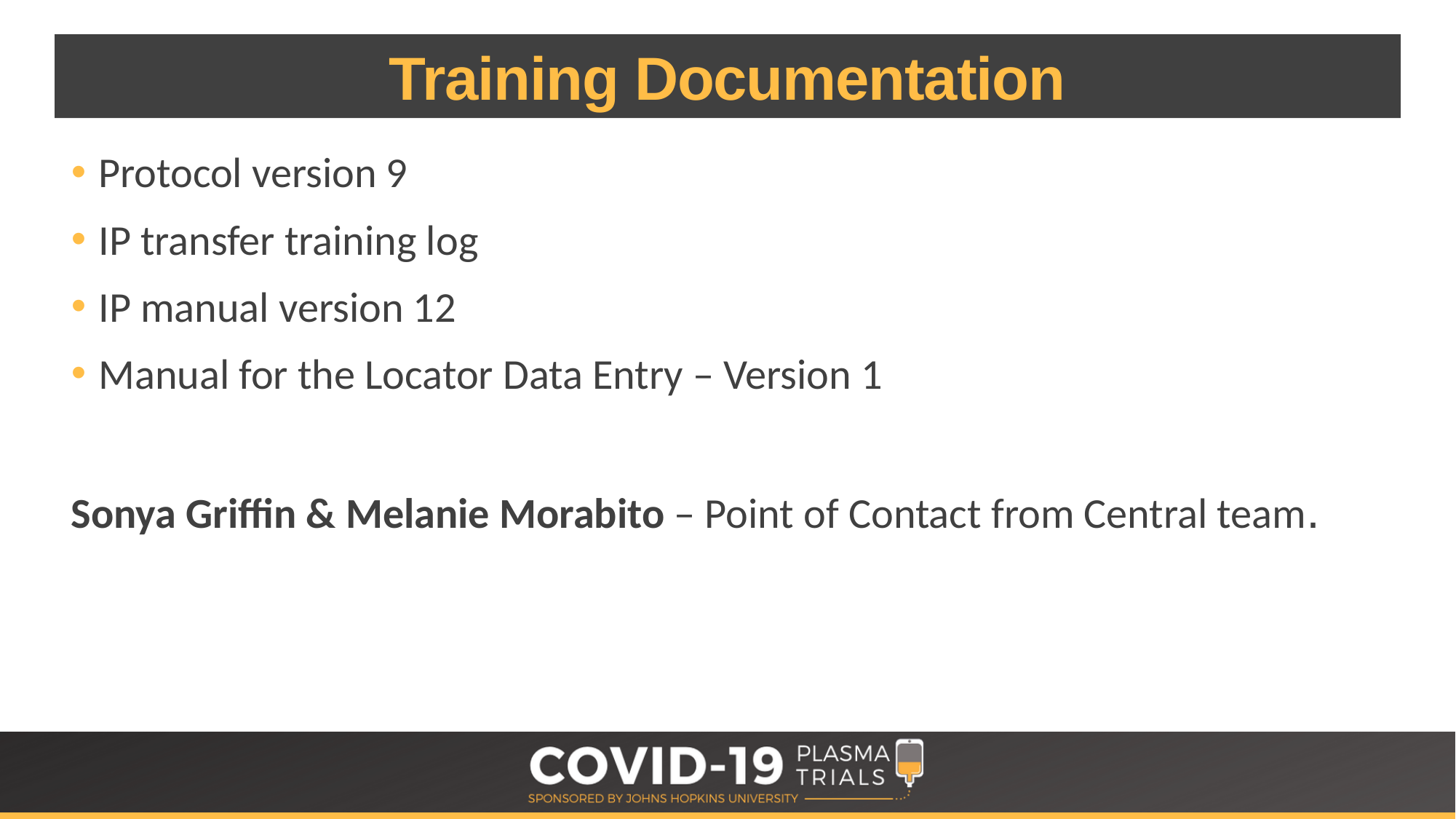

# Training Documentation
Protocol version 9
IP transfer training log
IP manual version 12
Manual for the Locator Data Entry – Version 1

Sonya Griffin & Melanie Morabito – Point of Contact from Central team.